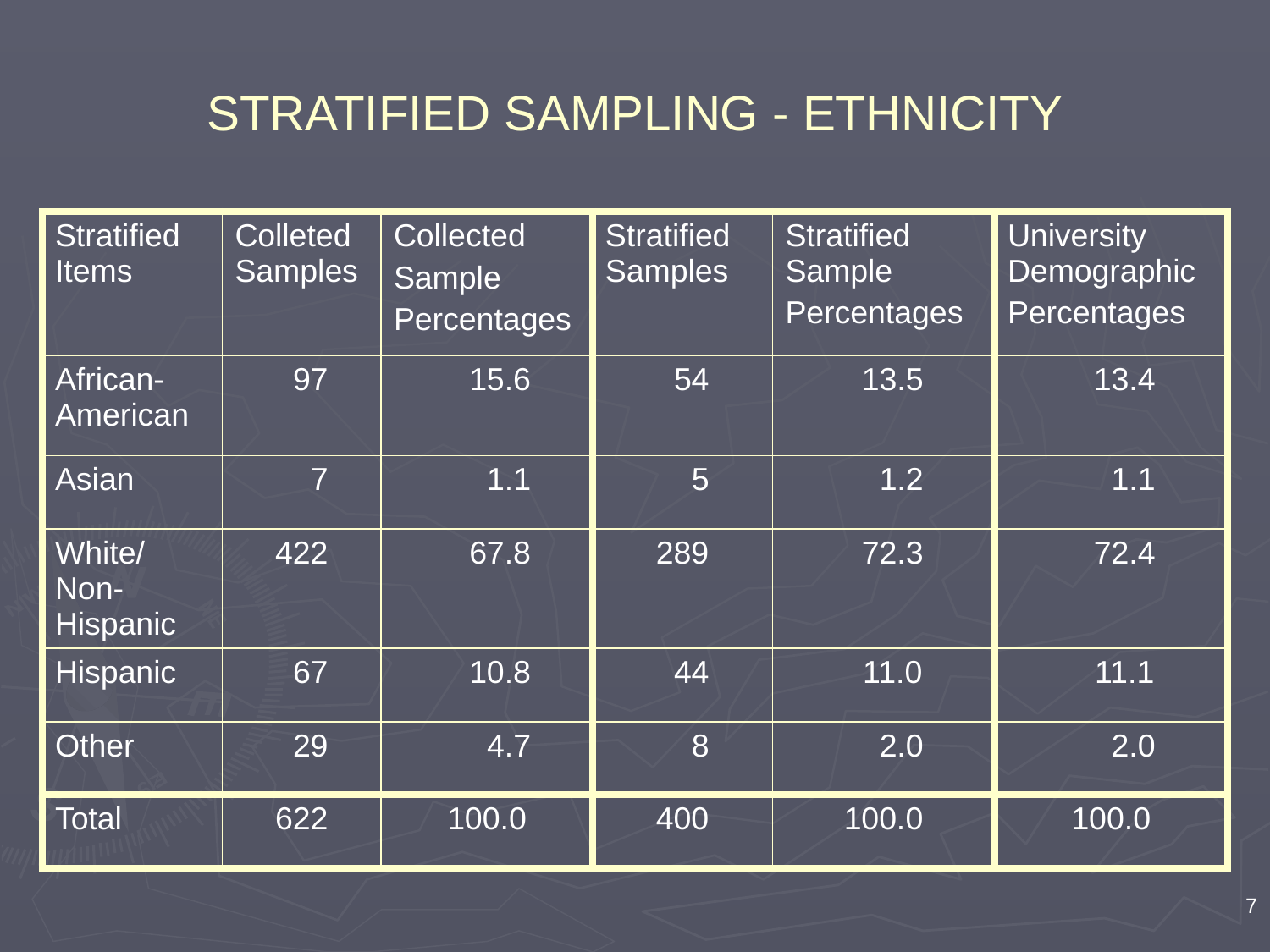

# STRATIFIED SAMPLING - ETHNICITY
| Stratified Items | Colleted Samples | Collected Sample Percentages | Stratified Samples | Stratified Sample Percentages | University Demographic Percentages |
| --- | --- | --- | --- | --- | --- |
| African-American | 97 | 15.6 | 54 | 13.5 | 13.4 |
| Asian | 7 | 1.1 | 5 | 1.2 | 1.1 |
| White/Non-Hispanic | 422 | 67.8 | 289 | 72.3 | 72.4 |
| Hispanic | 67 | 10.8 | 44 | 11.0 | 11.1 |
| Other | 29 | 4.7 | 8 | 2.0 | 2.0 |
| Total | 622 | 100.0 | 400 | 100.0 | 100.0 |
7